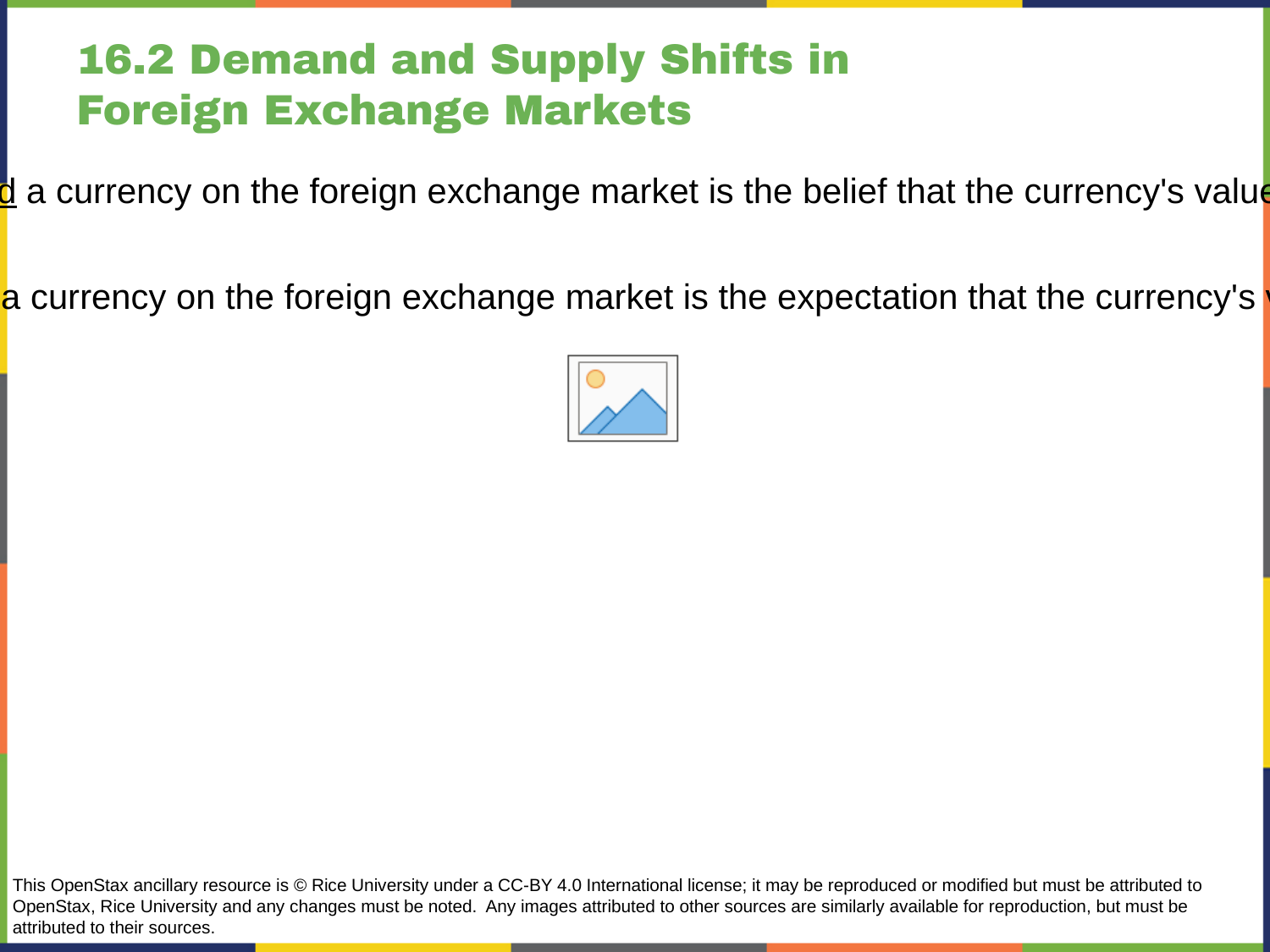

# 16.2 Demand and Supply Shifts in
Foreign Exchange Markets
One reason to demand a currency on the foreign exchange market is the belief that the currency's value is about to increase.

One reason to supply a currency on the foreign exchange market is the expectation that the currency's value is about to decline.
This OpenStax ancillary resource is © Rice University under a CC-BY 4.0 International license; it may be reproduced or modified but must be attributed to OpenStax, Rice University and any changes must be noted.  Any images attributed to other sources are similarly available for reproduction, but must be attributed to their sources.